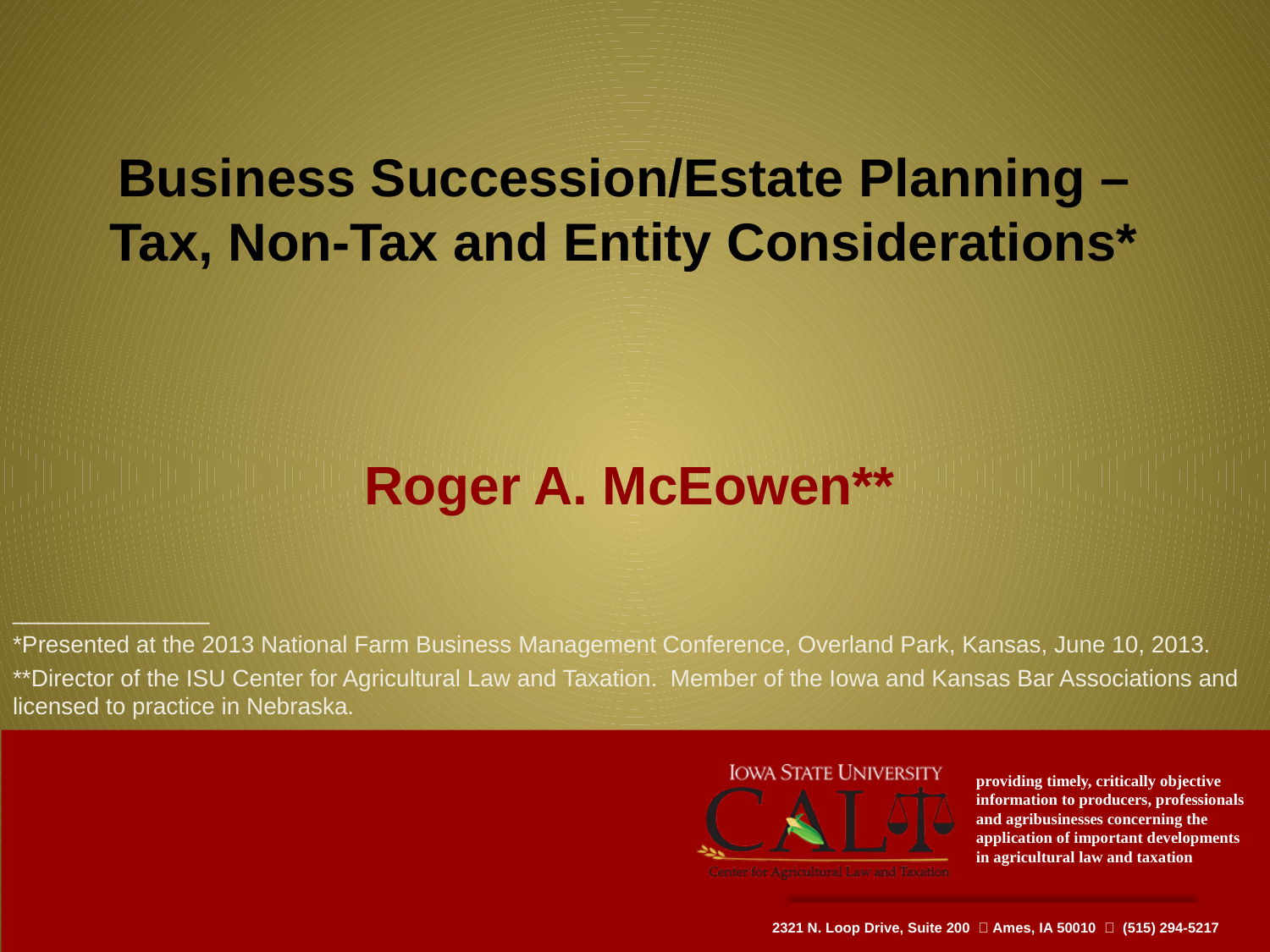

# Business Succession/Estate Planning – Tax, Non-Tax and Entity Considerations*
Roger A. McEowen**

_______________
*Presented at the 2013 National Farm Business Management Conference, Overland Park, Kansas, June 10, 2013.
**Director of the ISU Center for Agricultural Law and Taxation.  Member of the Iowa and Kansas Bar Associations and licensed to practice in Nebraska.